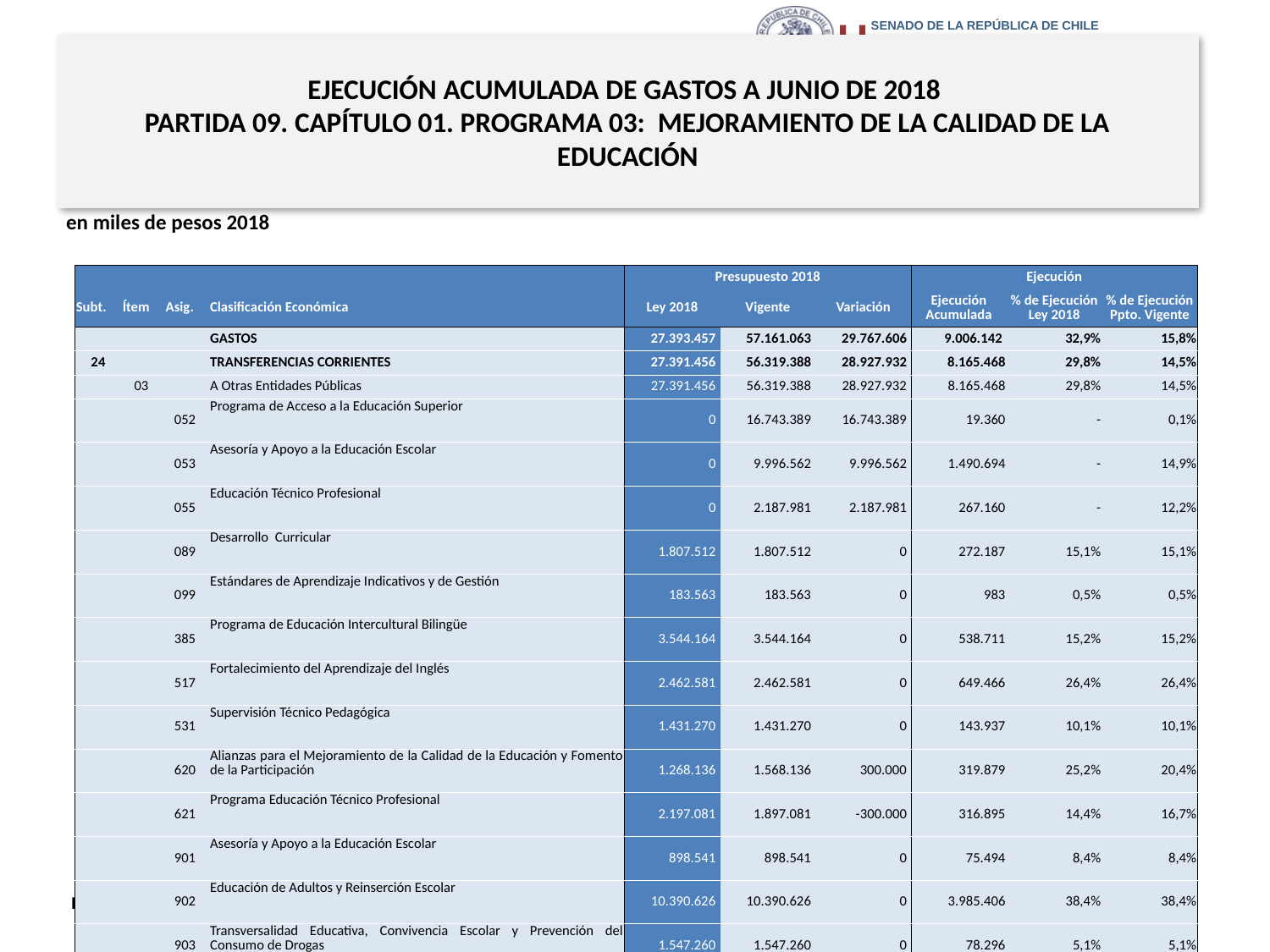

# EJECUCIÓN ACUMULADA DE GASTOS A JUNIO DE 2018 PARTIDA 09. CAPÍTULO 01. PROGRAMA 03:  MEJORAMIENTO DE LA CALIDAD DE LA EDUCACIÓN
en miles de pesos 2018
|  |  |  |  | Presupuesto 2018 |  |  | Ejecución |  |  |
| --- | --- | --- | --- | --- | --- | --- | --- | --- | --- |
| Subt. | Ítem | Asig. | Clasificación Económica | Ley 2018 | Vigente | Variación | Ejecución Acumulada | % de Ejecución Ley 2018 | % de Ejecución Ppto. Vigente |
|  |  |  | GASTOS | 27.393.457 | 57.161.063 | 29.767.606 | 9.006.142 | 32,9% | 15,8% |
| 24 |  |  | TRANSFERENCIAS CORRIENTES | 27.391.456 | 56.319.388 | 28.927.932 | 8.165.468 | 29,8% | 14,5% |
|  | 03 |  | A Otras Entidades Públicas | 27.391.456 | 56.319.388 | 28.927.932 | 8.165.468 | 29,8% | 14,5% |
|  |  | 052 | Programa de Acceso a la Educación Superior | 0 | 16.743.389 | 16.743.389 | 19.360 | - | 0,1% |
|  |  | 053 | Asesoría y Apoyo a la Educación Escolar | 0 | 9.996.562 | 9.996.562 | 1.490.694 | - | 14,9% |
|  |  | 055 | Educación Técnico Profesional | 0 | 2.187.981 | 2.187.981 | 267.160 | - | 12,2% |
|  |  | 089 | Desarrollo Curricular | 1.807.512 | 1.807.512 | 0 | 272.187 | 15,1% | 15,1% |
|  |  | 099 | Estándares de Aprendizaje Indicativos y de Gestión | 183.563 | 183.563 | 0 | 983 | 0,5% | 0,5% |
|  |  | 385 | Programa de Educación Intercultural Bilingüe | 3.544.164 | 3.544.164 | 0 | 538.711 | 15,2% | 15,2% |
|  |  | 517 | Fortalecimiento del Aprendizaje del Inglés | 2.462.581 | 2.462.581 | 0 | 649.466 | 26,4% | 26,4% |
|  |  | 531 | Supervisión Técnico Pedagógica | 1.431.270 | 1.431.270 | 0 | 143.937 | 10,1% | 10,1% |
|  |  | 620 | Alianzas para el Mejoramiento de la Calidad de la Educación y Fomento de la Participación | 1.268.136 | 1.568.136 | 300.000 | 319.879 | 25,2% | 20,4% |
|  |  | 621 | Programa Educación Técnico Profesional | 2.197.081 | 1.897.081 | -300.000 | 316.895 | 14,4% | 16,7% |
|  |  | 901 | Asesoría y Apoyo a la Educación Escolar | 898.541 | 898.541 | 0 | 75.494 | 8,4% | 8,4% |
|  |  | 902 | Educación de Adultos y Reinserción Escolar | 10.390.626 | 10.390.626 | 0 | 3.985.406 | 38,4% | 38,4% |
|  |  | 903 | Transversalidad Educativa, Convivencia Escolar y Prevención del Consumo de Drogas | 1.547.260 | 1.547.260 | 0 | 78.296 | 5,1% | 5,1% |
|  |  | 904 | Transporte Escolar Rural | 1.556.446 | 1.556.446 | 0 | 7.000 | 0,4% | 0,4% |
|  |  | 905 | Programa de Acceso a la Educación superior | 104.276 | 104.276 | 0 | 0 | 0,0% | 0,0% |
| 34 |  |  | SERVICIO DE LA DEUDA | 1.001 | 840.675 | 839.674 | 840.674 | 83983,4% | 100,0% |
|  | 07 |  | Deuda Flotante | 1.001 | 840.675 | 839.674 | 840.674 | 83983,4% | 100,0% |
12